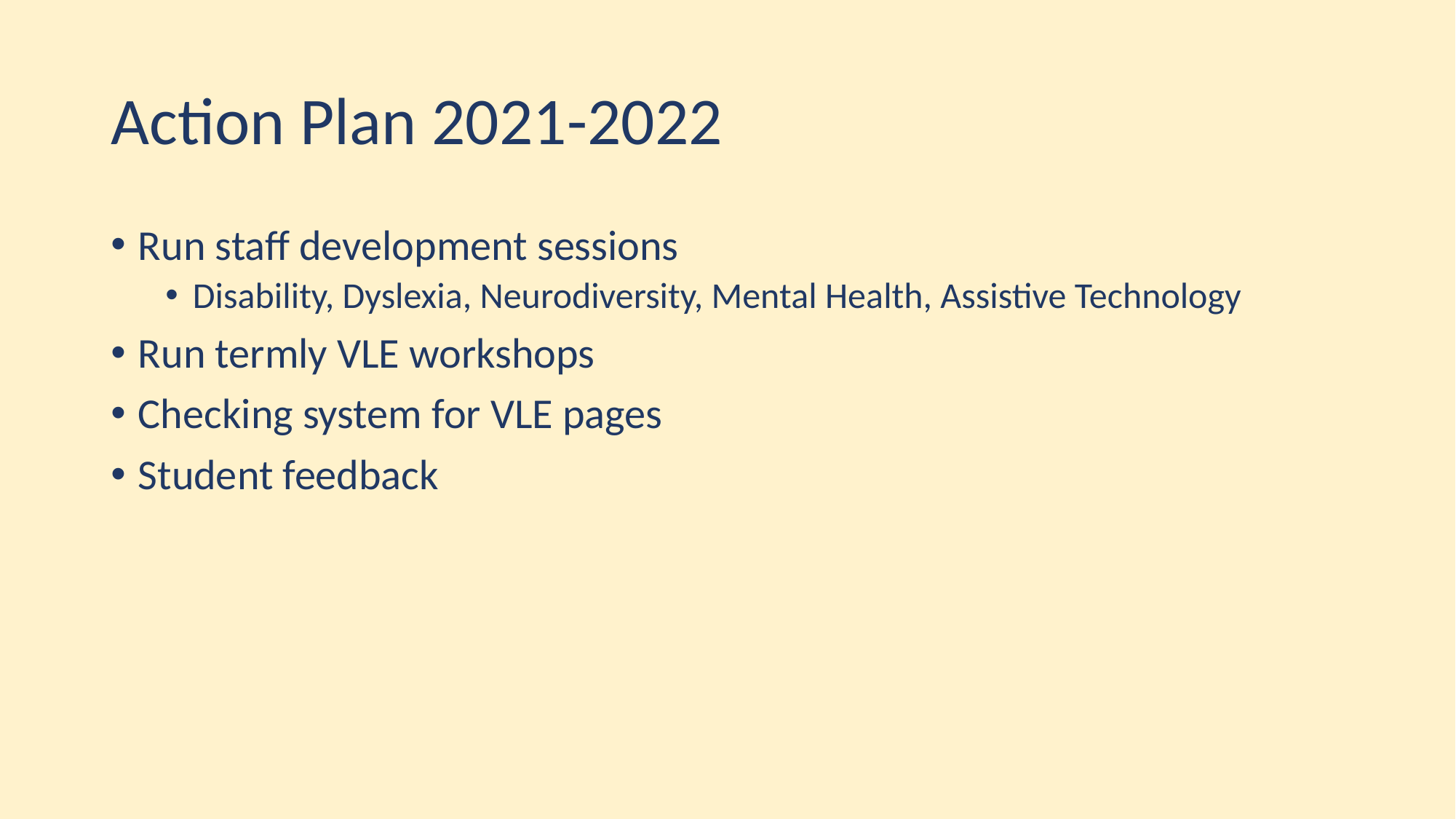

# Action Plan 2021-2022
Run staff development sessions
Disability, Dyslexia, Neurodiversity, Mental Health, Assistive Technology
Run termly VLE workshops
Checking system for VLE pages
Student feedback